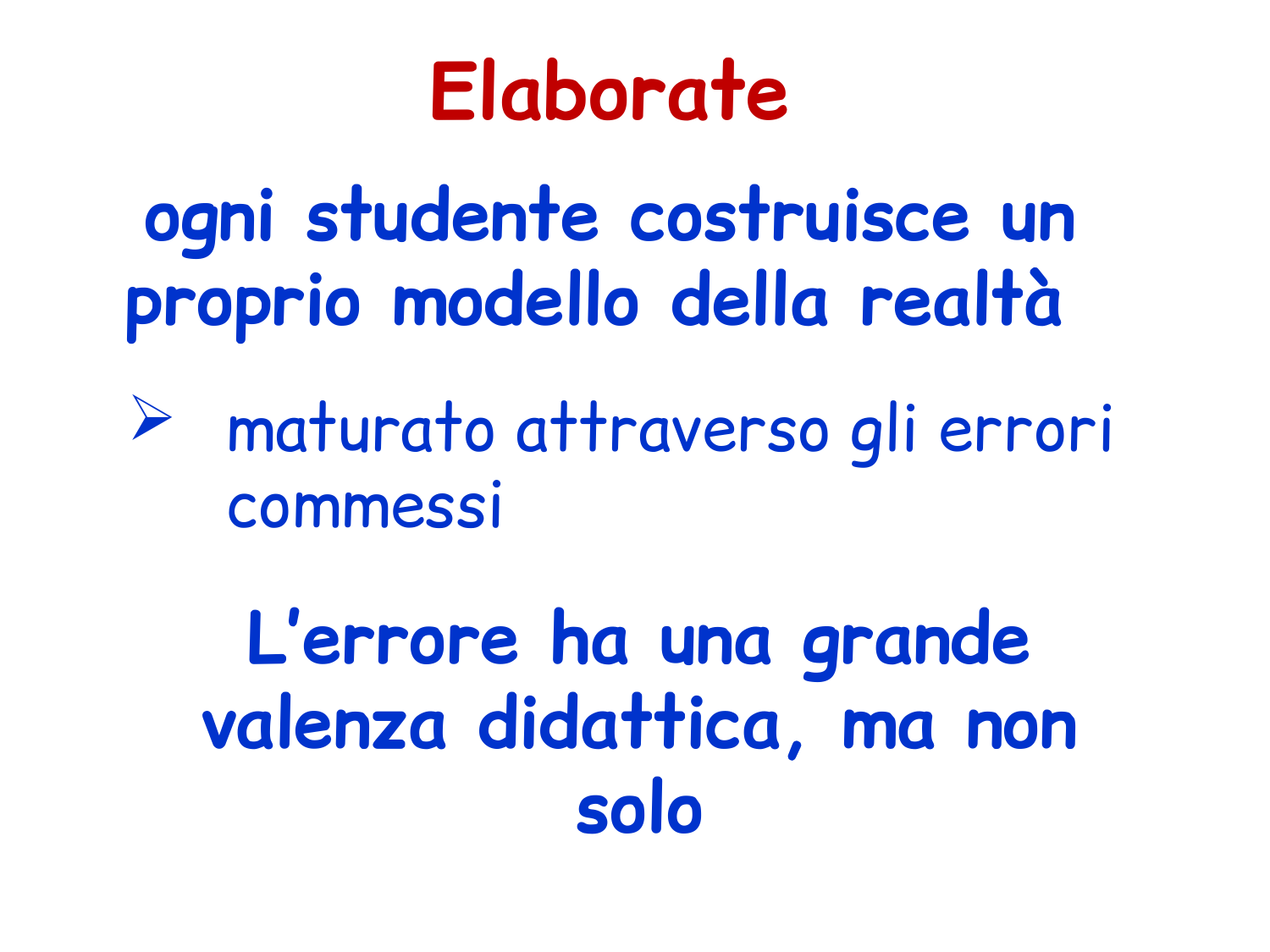

Elaborate

ogni studente costruisce un proprio modello della realtà

maturato attraverso gli errori commessi
L’errore ha una grande valenza didattica, ma non solo